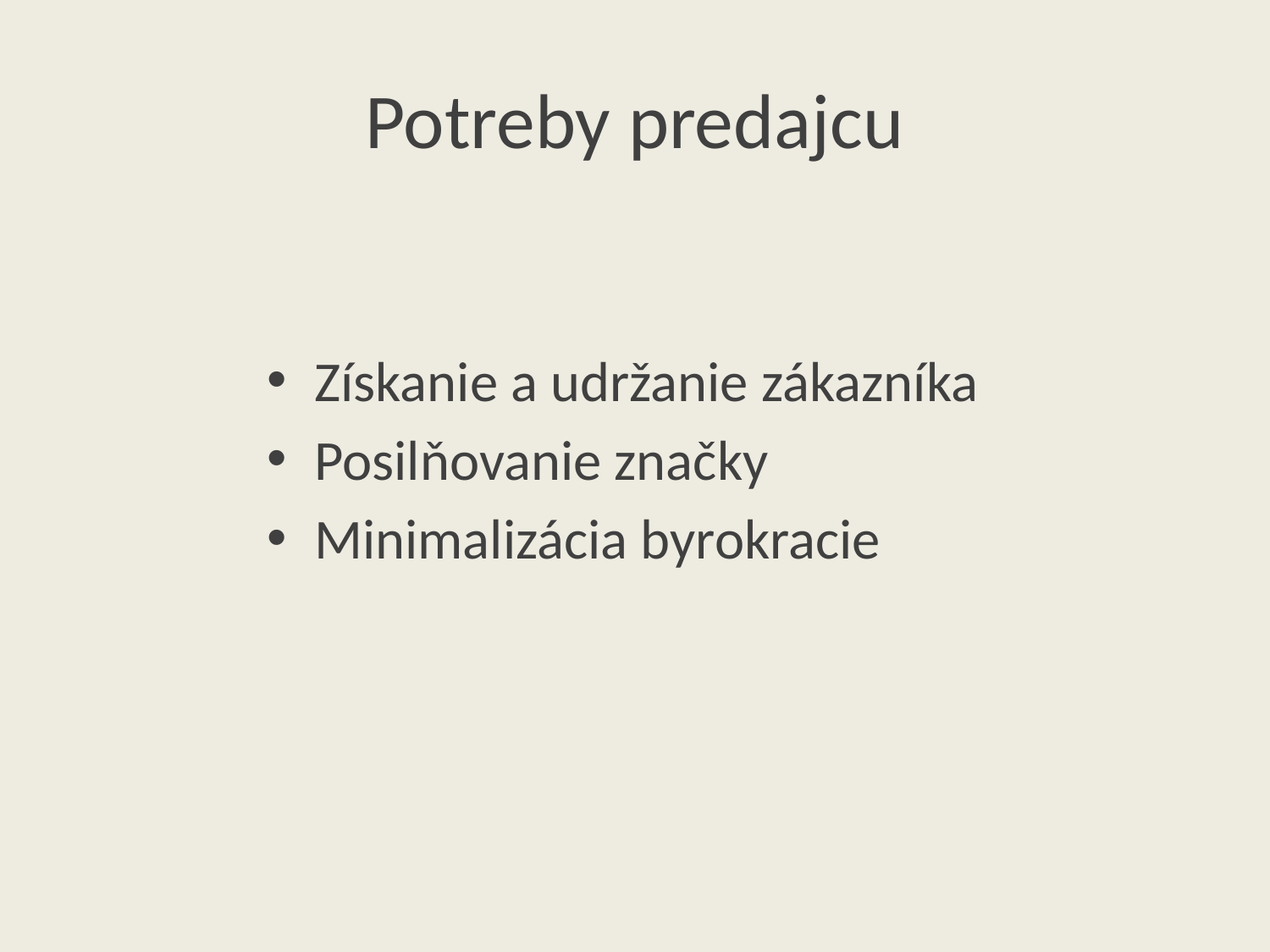

# Potreby predajcu
Získanie a udržanie zákazníka
Posilňovanie značky
Minimalizácia byrokracie